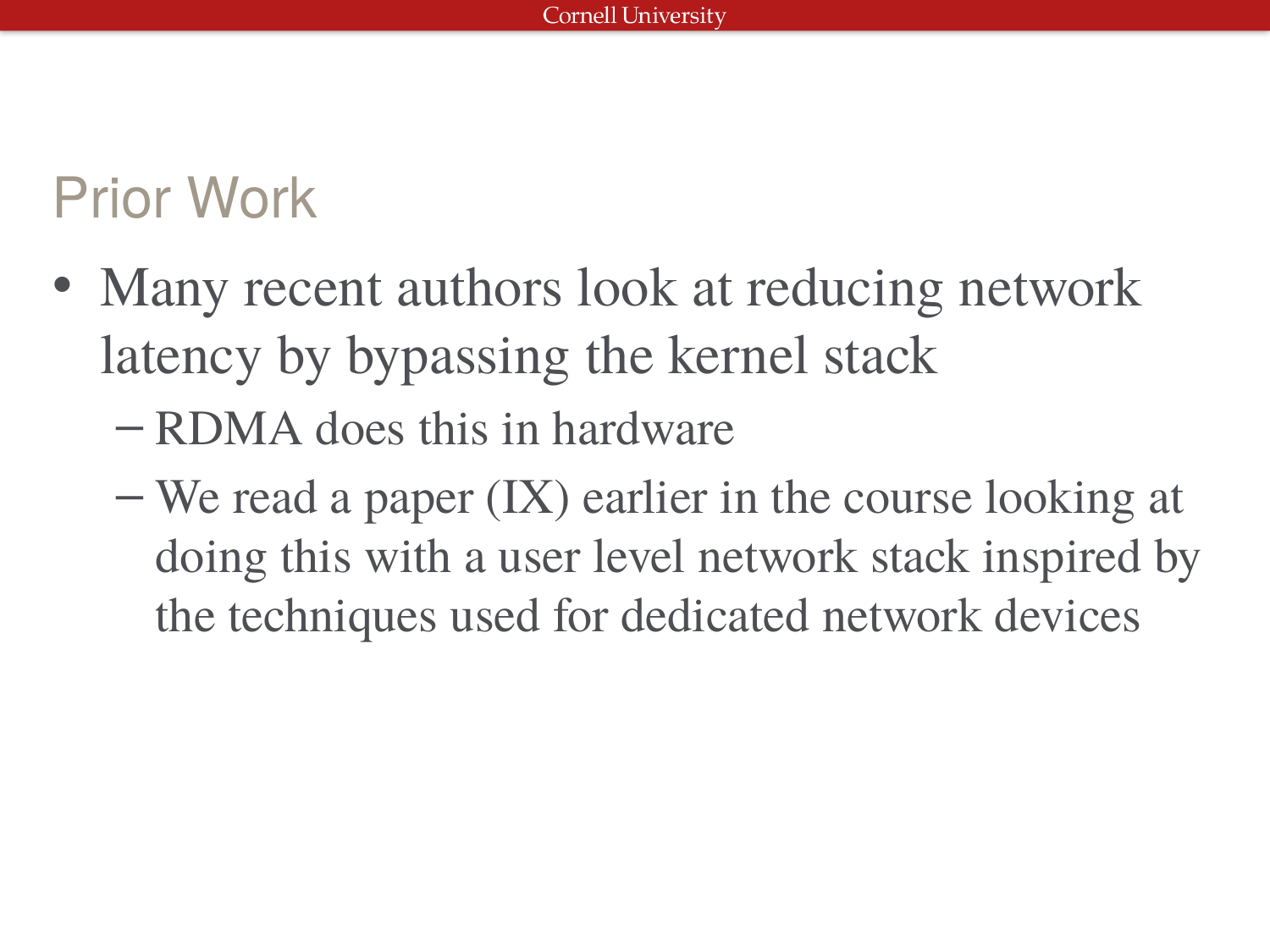

# Prior Work
Many recent authors look at reducing network latency by bypassing the kernel stack
RDMA does this in hardware
We read a paper (IX) earlier in the course looking at doing this with a user level network stack inspired by the techniques used for dedicated network devices